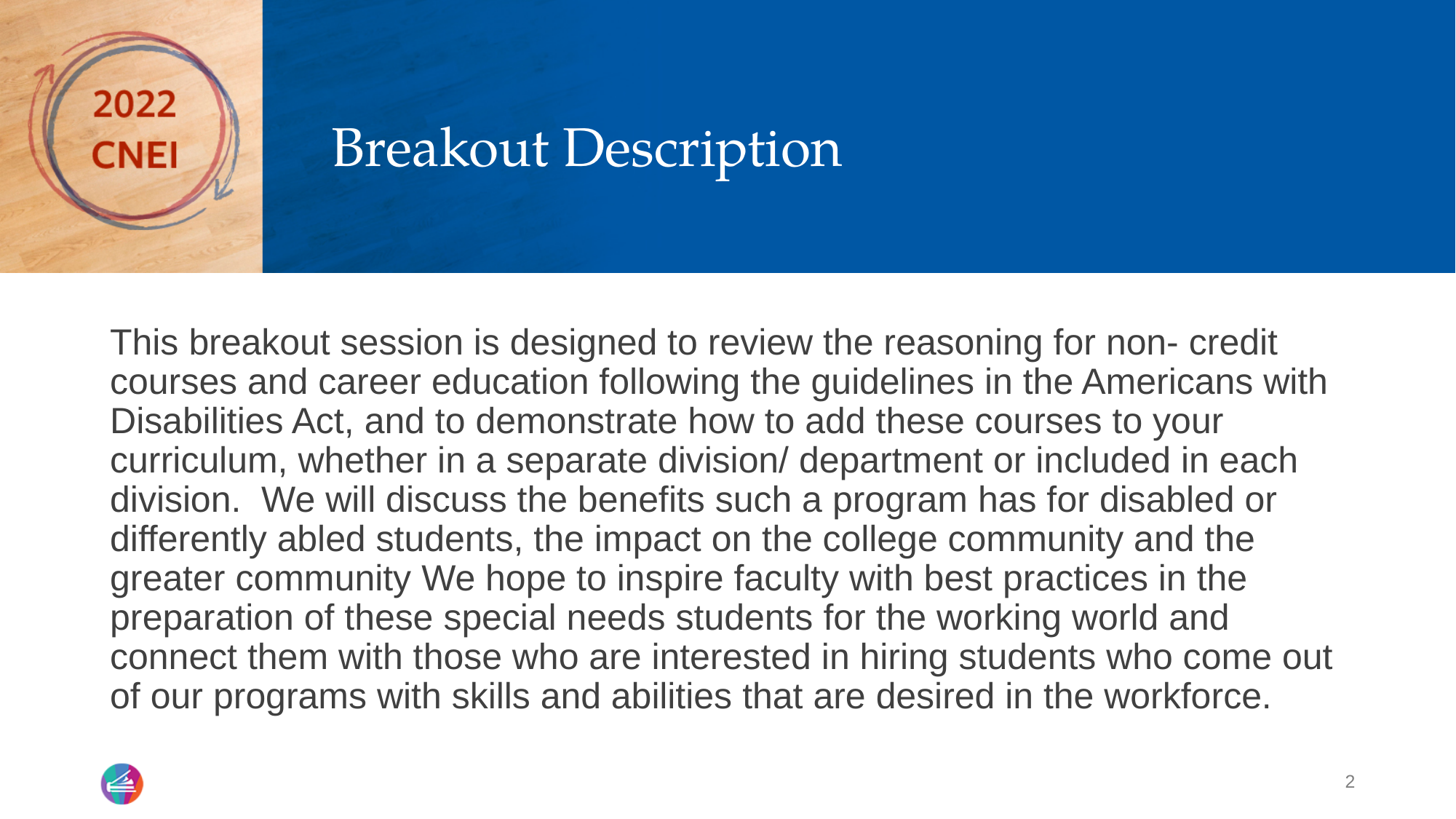

# Breakout Description
This breakout session is designed to review the reasoning for non- credit courses and career education following the guidelines in the Americans with Disabilities Act, and to demonstrate how to add these courses to your curriculum, whether in a separate division/ department or included in each division.  We will discuss the benefits such a program has for disabled or differently abled students, the impact on the college community and the greater community We hope to inspire faculty with best practices in the preparation of these special needs students for the working world and connect them with those who are interested in hiring students who come out of our programs with skills and abilities that are desired in the workforce.

2